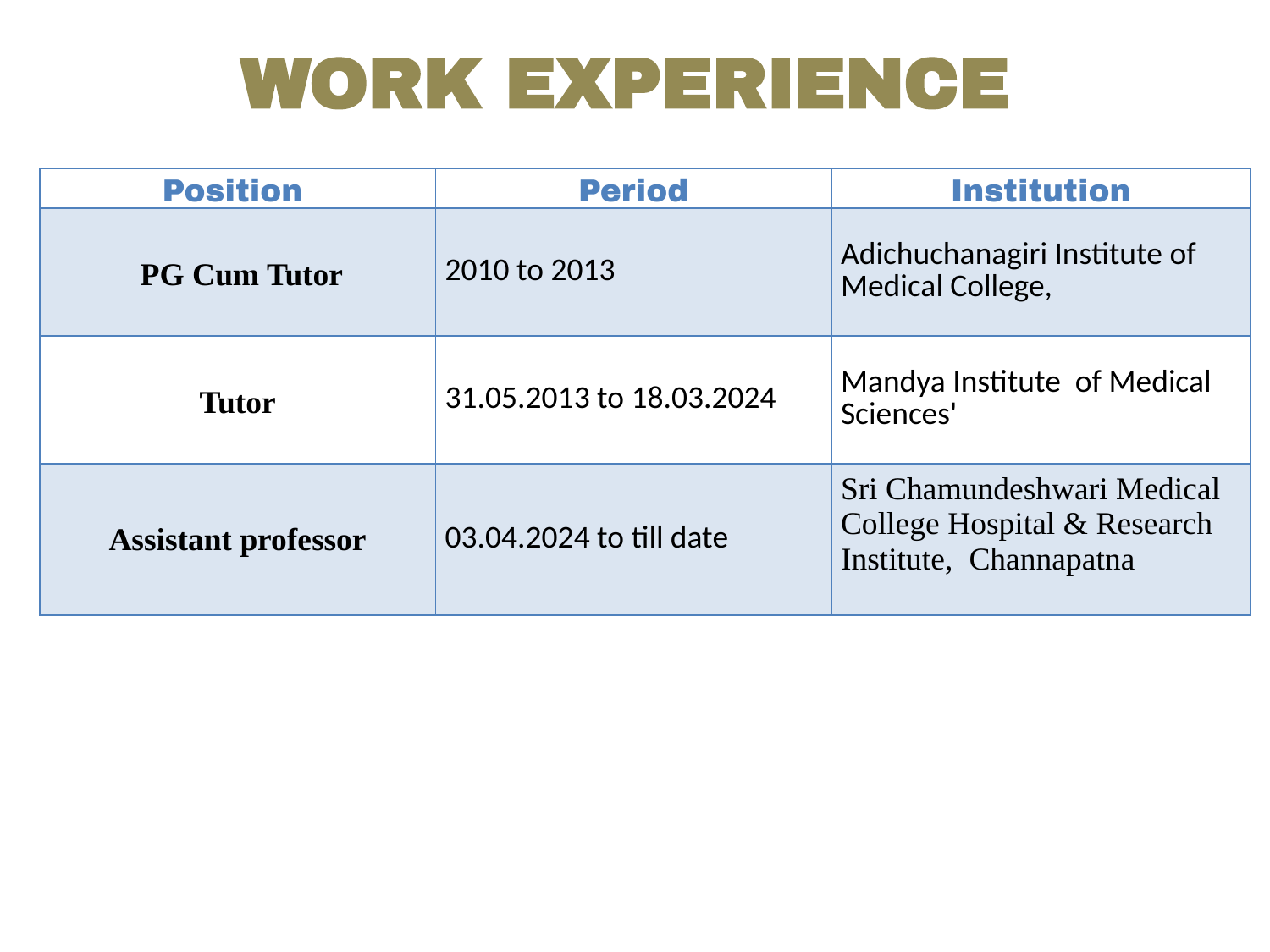

# WORK EXPERIENCE
| Position | Period | Institution |
| --- | --- | --- |
| PG Cum Tutor | 2010 to 2013 | Adichuchanagiri Institute of Medical College, |
| Tutor | 31.05.2013 to 18.03.2024 | Mandya Institute of Medical Sciences' |
| Assistant professor | 03.04.2024 to till date | Sri Chamundeshwari Medical College Hospital & Research Institute, Channapatna |